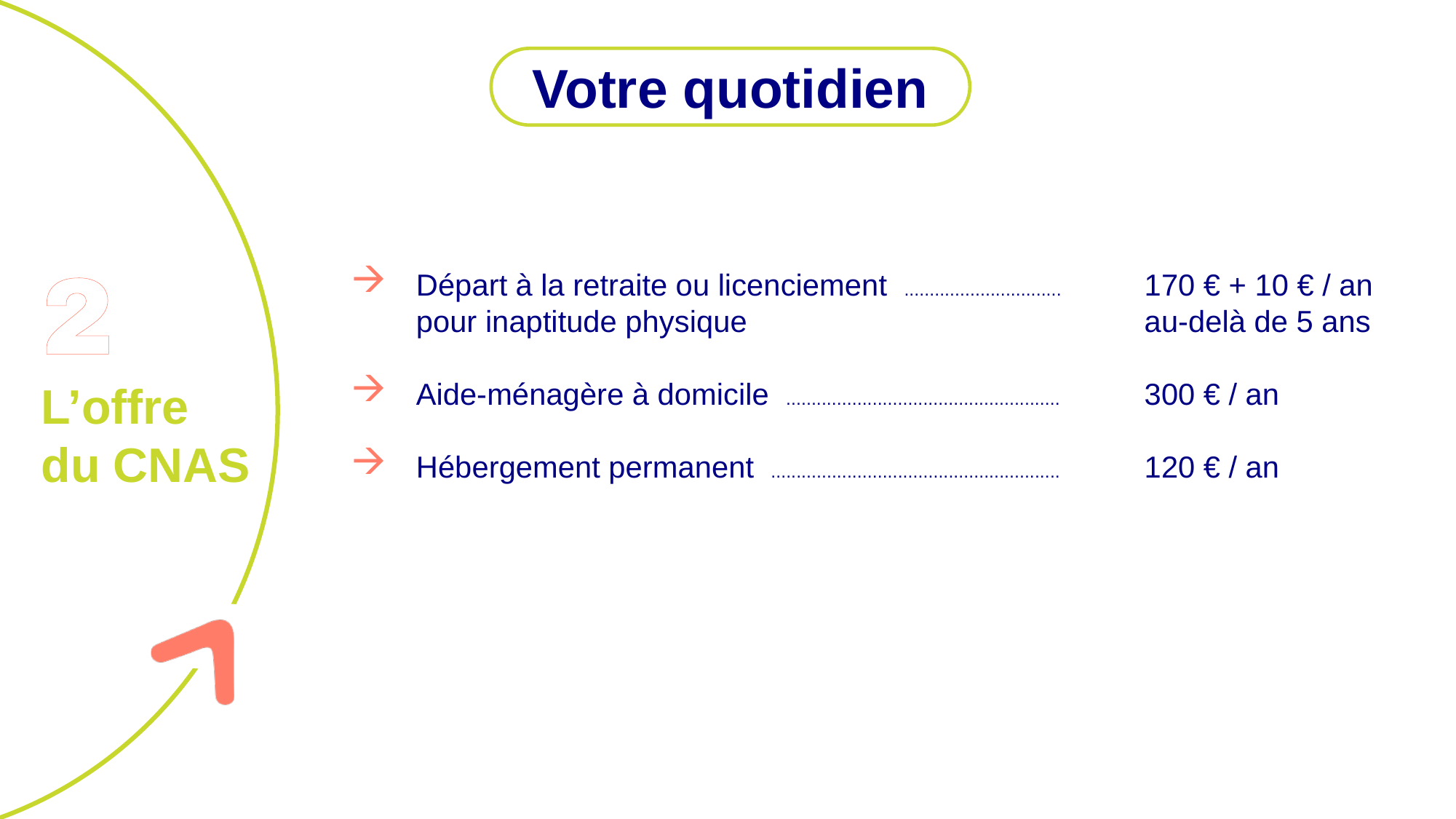

Votre quotidien
2
L’offre
du CNAS
Départ à la retraite ou licenciement  ...............................	170 € + 10 € / an
pour inaptitude physique  	au-delà de 5 ans
Aide-ménagère à domicile  ......................................................	300 € / an
Hébergement permanent  .........................................................	120 € / an